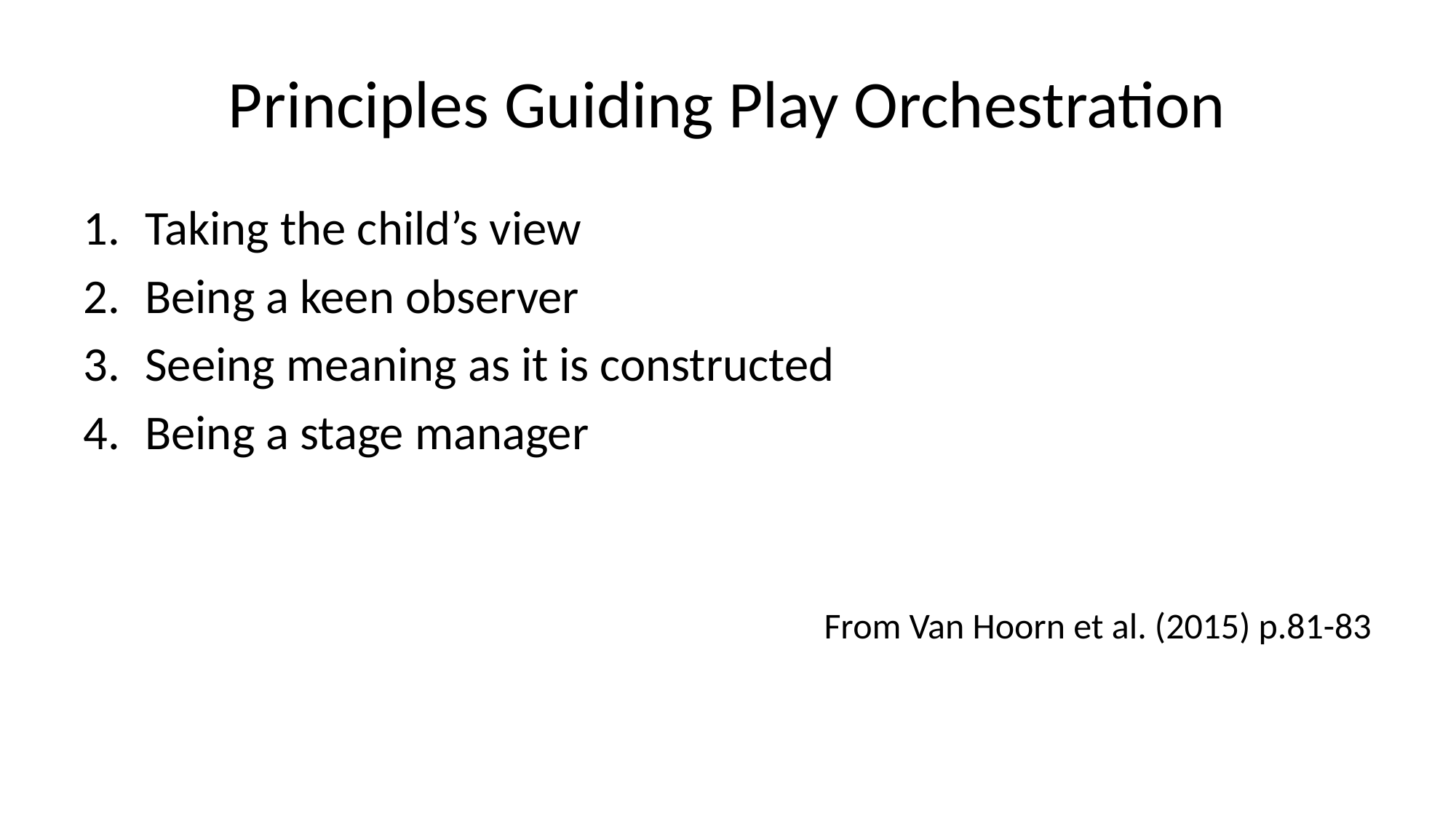

# Principles Guiding Play Orchestration
Taking the child’s view
Being a keen observer
Seeing meaning as it is constructed
Being a stage manager

From Van Hoorn et al. (2015) p.81-83